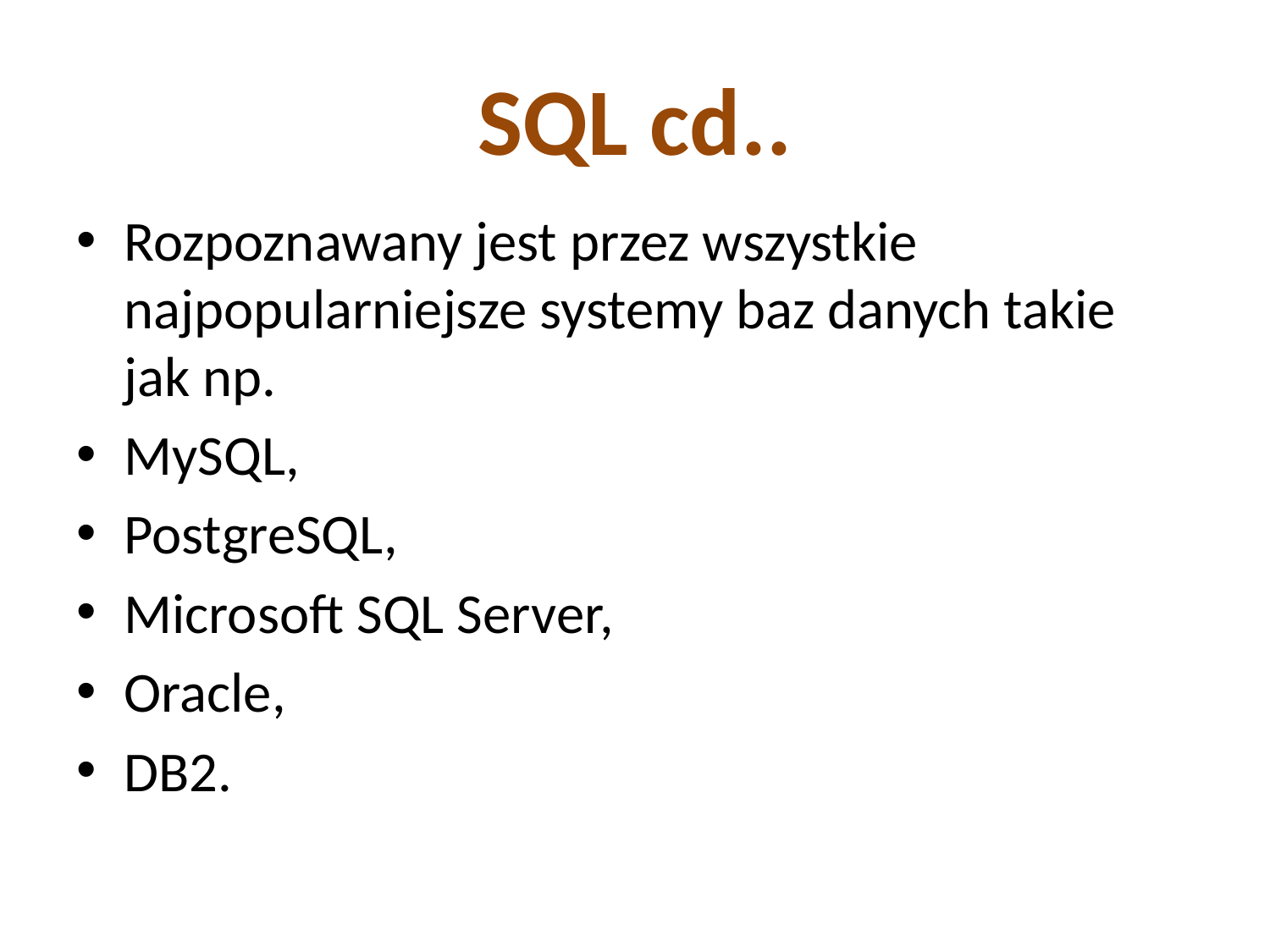

# SQL cd..
Rozpoznawany jest przez wszystkie najpopularniejsze systemy baz danych takie jak np.
MySQL,
PostgreSQL,
Microsoft SQL Server,
Oracle,
DB2.